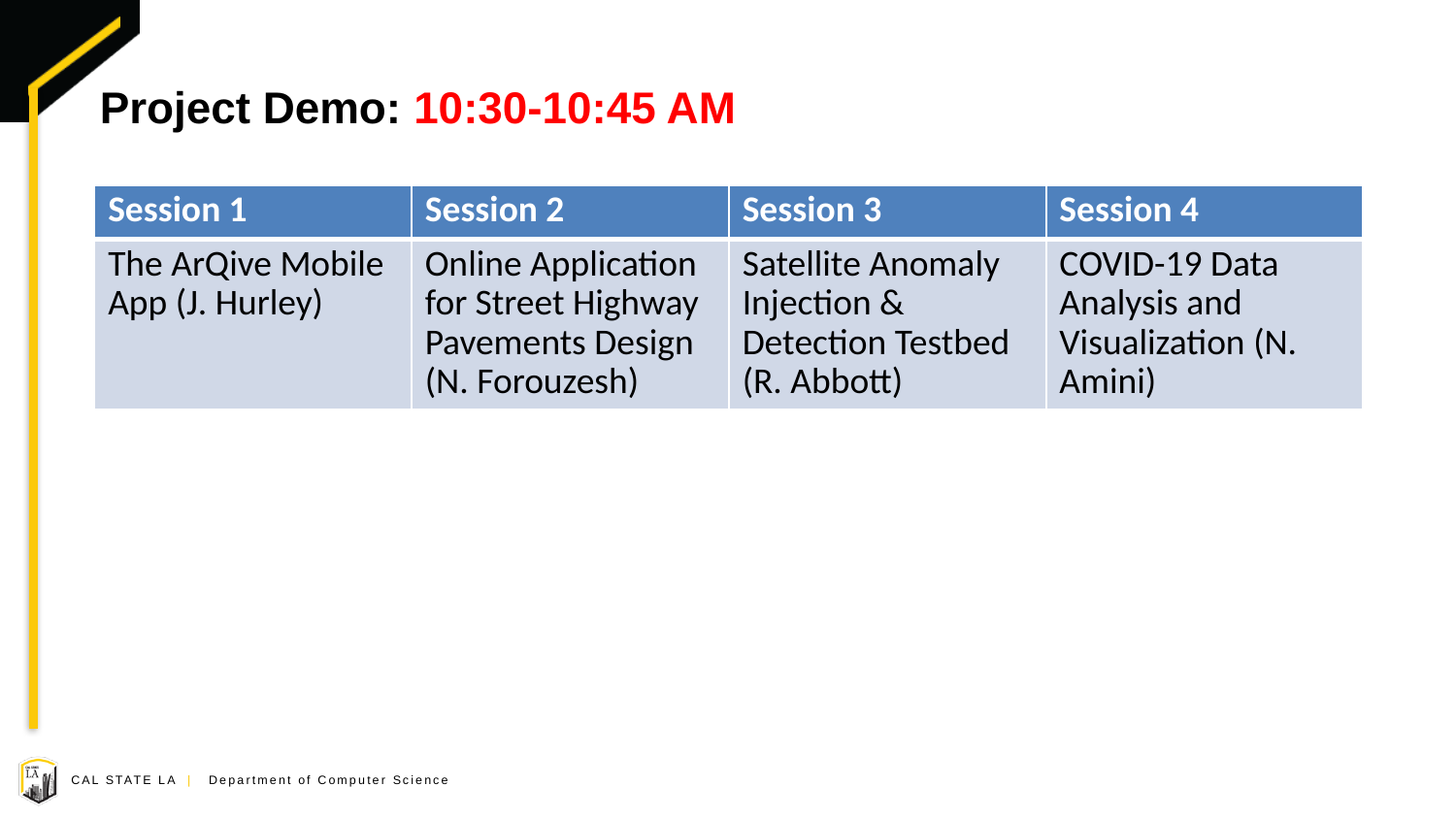

# Project Demo: 10:30-10:45 AM
| Session 1 | Session 2 | Session 3 | Session 4 |
| --- | --- | --- | --- |
| The ArQive Mobile App (J. Hurley) | Online Application for Street Highway Pavements Design (N. Forouzesh) | Satellite Anomaly Injection & Detection Testbed (R. Abbott) | COVID-19 Data Analysis and Visualization (N. Amini) |